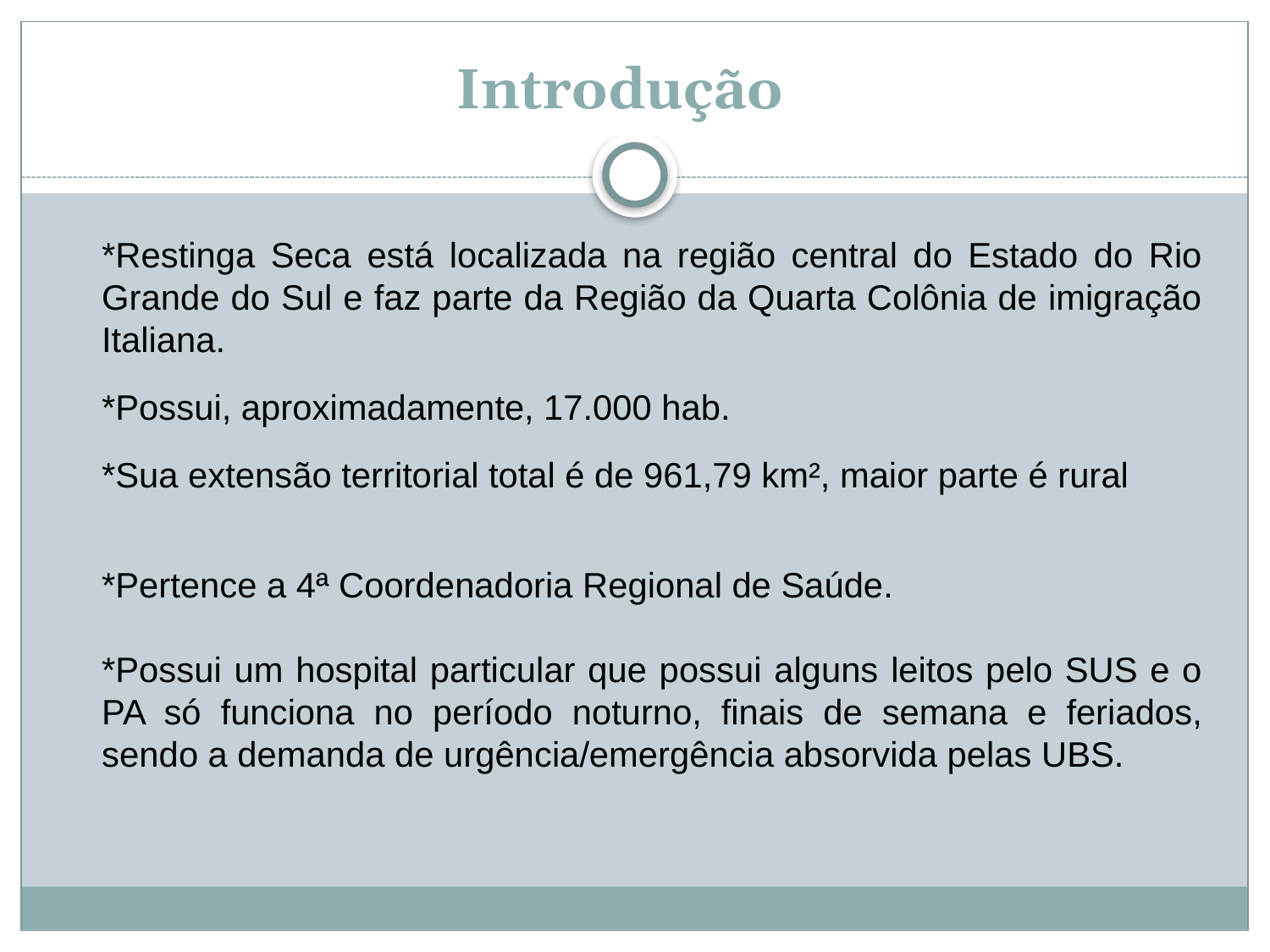

Introdução
*Restinga Seca está localizada na região central do Estado do Rio Grande do Sul e faz parte da Região da Quarta Colônia de imigração Italiana.

*Possui, aproximadamente, 17.000 hab.

*Sua extensão territorial total é de 961,79 km², maior parte é rural

*Pertence a 4ª Coordenadoria Regional de Saúde.

*Possui um hospital particular que possui alguns leitos pelo SUS e o PA só funciona no período noturno, finais de semana e feriados, sendo a demanda de urgência/emergência absorvida pelas UBS.